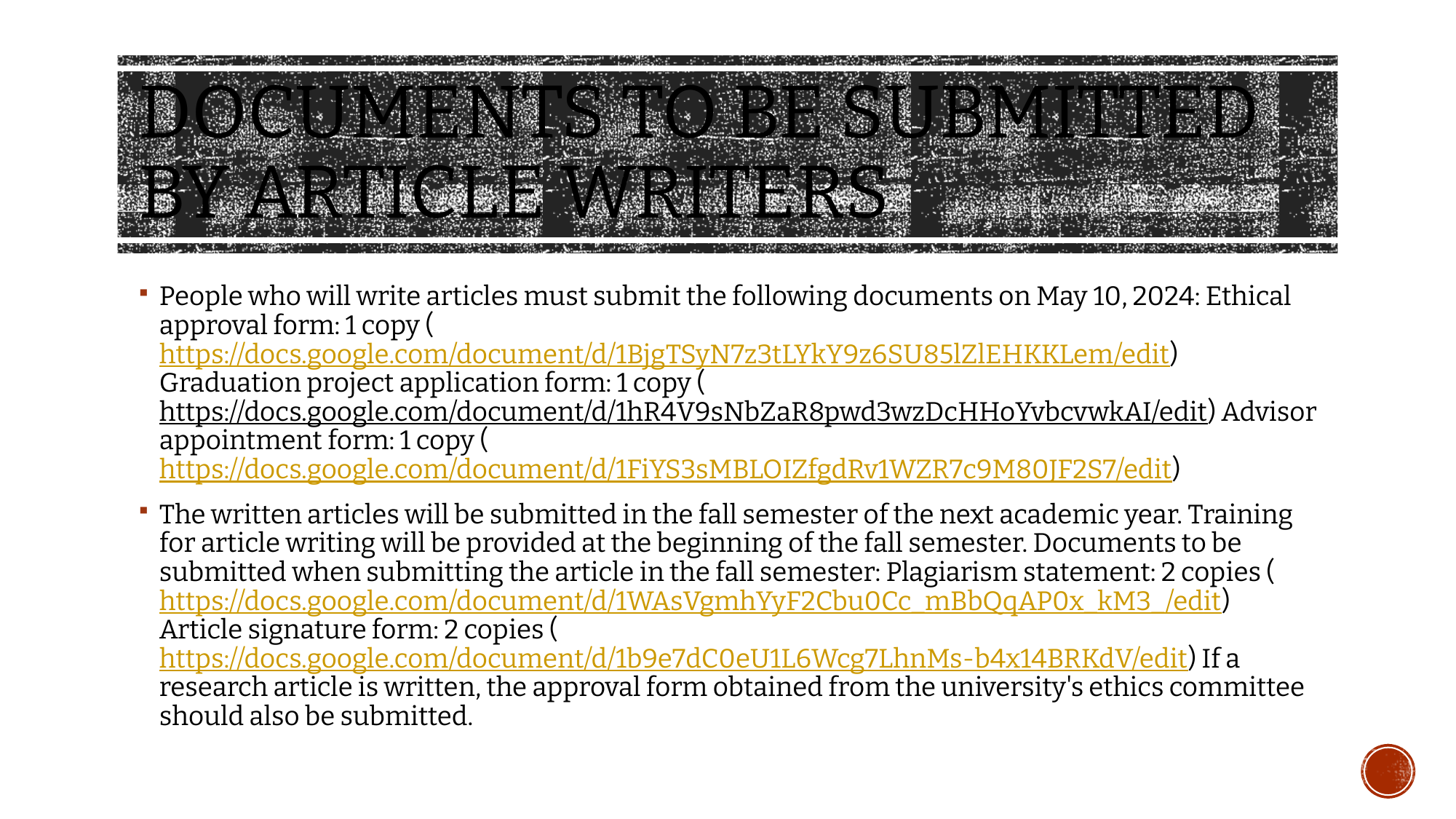

# Documents to be Submitted by Article Writers

People who will write articles must submit the following documents on May 10, 2024: Ethical approval form: 1 copy (https://docs.google.com/document/d/1BjgTSyN7z3tLYkY9z6SU85lZlEHKKLem/edit) Graduation project application form: 1 copy (https://docs.google.com/document/d/1hR4V9sNbZaR8pwd3wzDcHHoYvbcvwkAI/edit) Advisor appointment form: 1 copy (https://docs.google.com/document/d/1FiYS3sMBLOIZfgdRv1WZR7c9M80JF2S7/edit)
The written articles will be submitted in the fall semester of the next academic year. Training for article writing will be provided at the beginning of the fall semester. Documents to be submitted when submitting the article in the fall semester: Plagiarism statement: 2 copies (https://docs.google.com/document/d/1WAsVgmhYyF2Cbu0Cc_mBbQqAP0x_kM3_/edit) Article signature form: 2 copies (https://docs.google.com/document/d/1b9e7dC0eU1L6Wcg7LhnMs-b4x14BRKdV/edit) If a research article is written, the approval form obtained from the university's ethics committee should also be submitted.